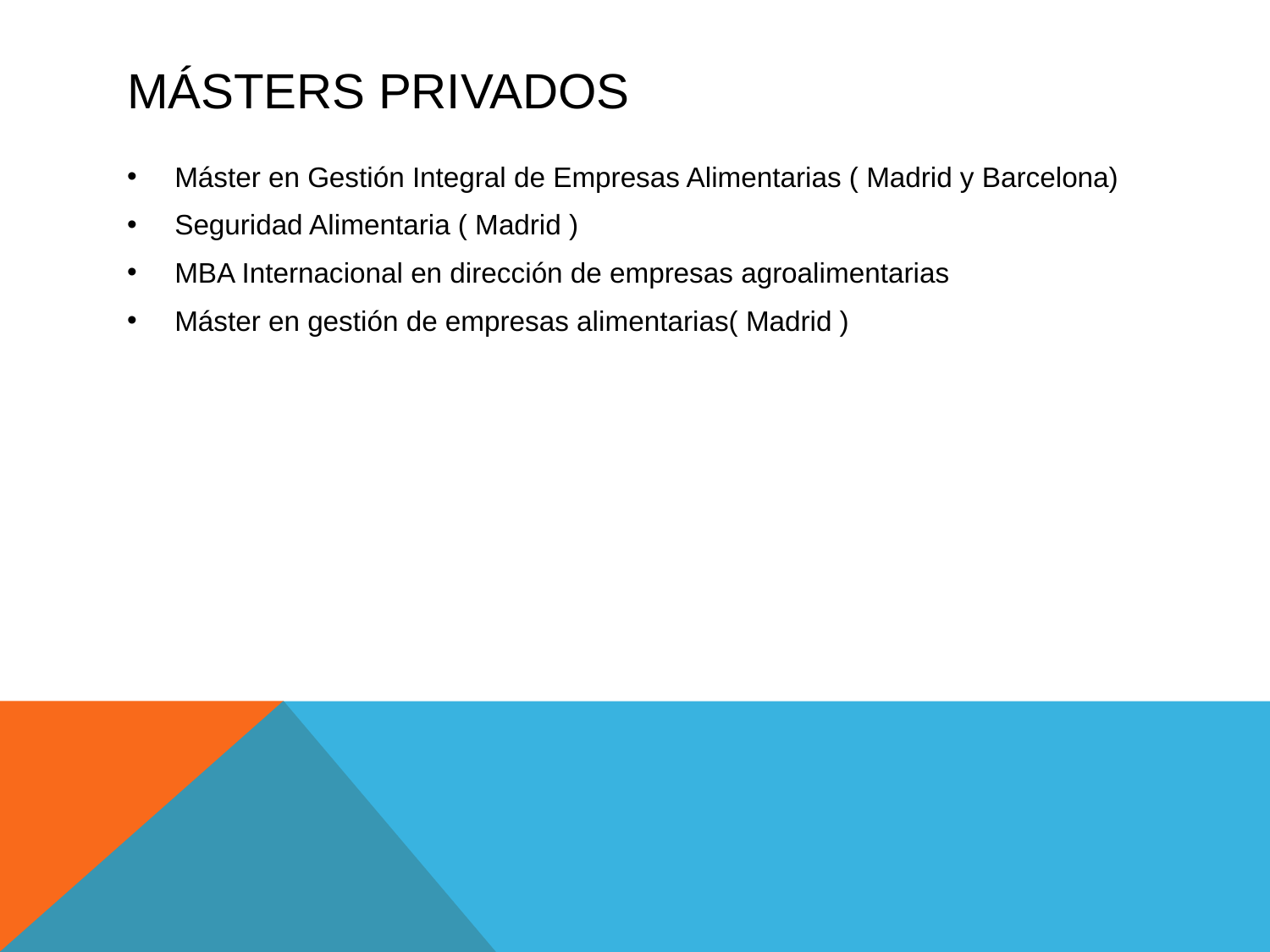

# MÁSTERS PRIVADOS
Máster en Gestión Integral de Empresas Alimentarias ( Madrid y Barcelona)
Seguridad Alimentaria ( Madrid )
MBA Internacional en dirección de empresas agroalimentarias
Máster en gestión de empresas alimentarias( Madrid )